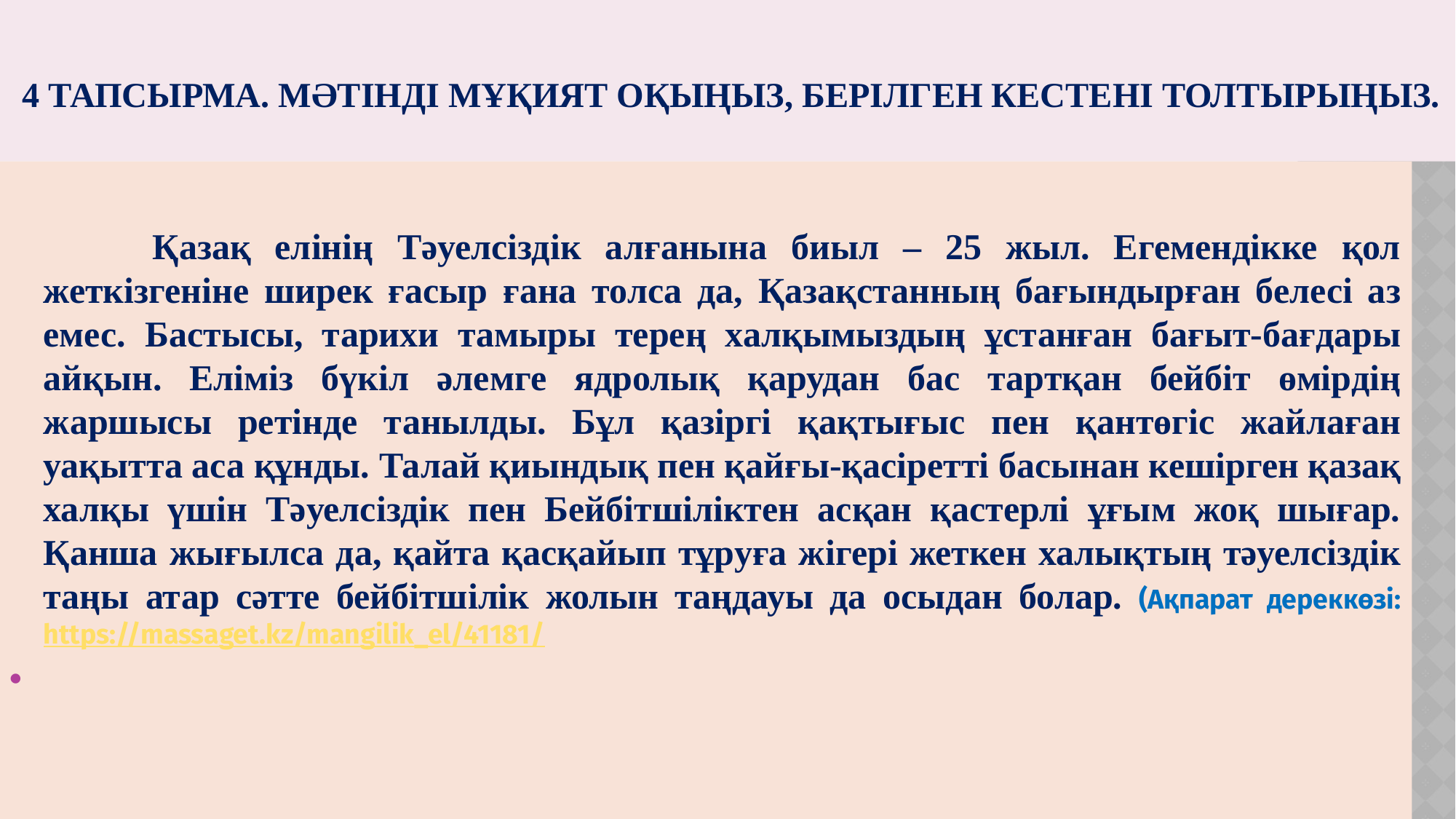

# 4 тапсырма. Мәтінді мұқият оқыңыз, берілген кестені толтырыңыз.

		Қазақ елінің Тәуелсіздік алғанына биыл – 25 жыл. Егемендікке қол жеткізгеніне ширек ғасыр ғана толса да, Қазақстанның бағындырған белесі аз емес. Бастысы, тарихи тамыры терең халқымыздың ұстанған бағыт-бағдары айқын. Еліміз бүкіл әлемге ядролық қарудан бас тартқан бейбіт өмірдің жаршысы ретінде танылды. Бұл қазіргі қақтығыс пен қантөгіс жайлаған уақытта аса құнды. Талай қиындық пен қайғы-қасіретті басынан кешірген қазақ халқы үшін Тәуелсіздік пен Бейбітшіліктен асқан қастерлі ұғым жоқ шығар. Қанша жығылса да, қайта қасқайып тұруға жігері жеткен халықтың тәуелсіздік таңы атар сәтте бейбітшілік жолын таңдауы да осыдан болар. (Ақпарат дереккөзі: https://massaget.kz/mangilik_el/41181/